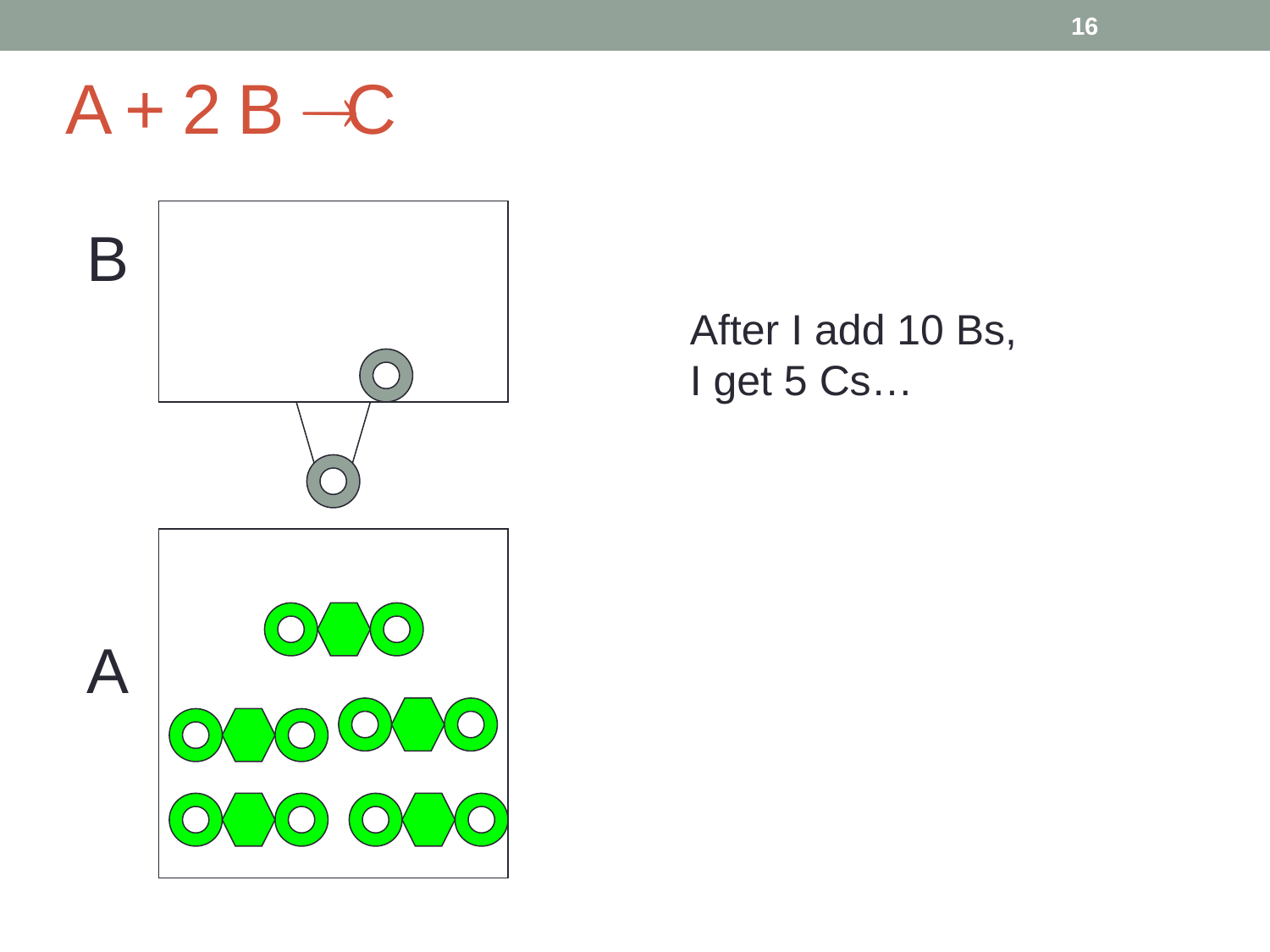

16
# A + 2 B → C

B
After I add 10 Bs, I get 5 Cs…

A